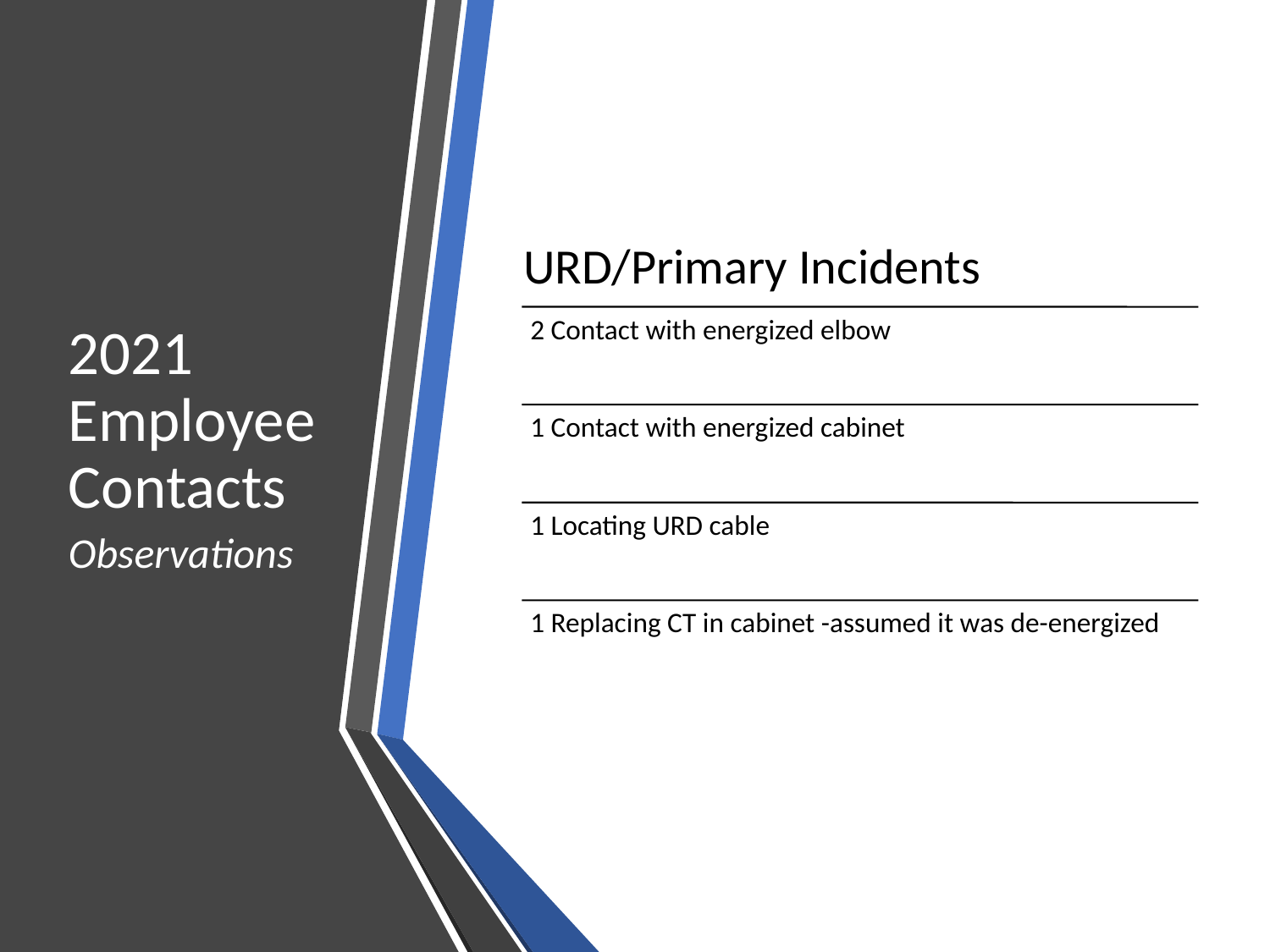

2021 Employee Contacts
Observations
URD/Primary Incidents

2 Contact with energized elbow
1 Contact with energized cabinet
1 Locating URD cable
1 Replacing CT in cabinet -assumed it was de-energized